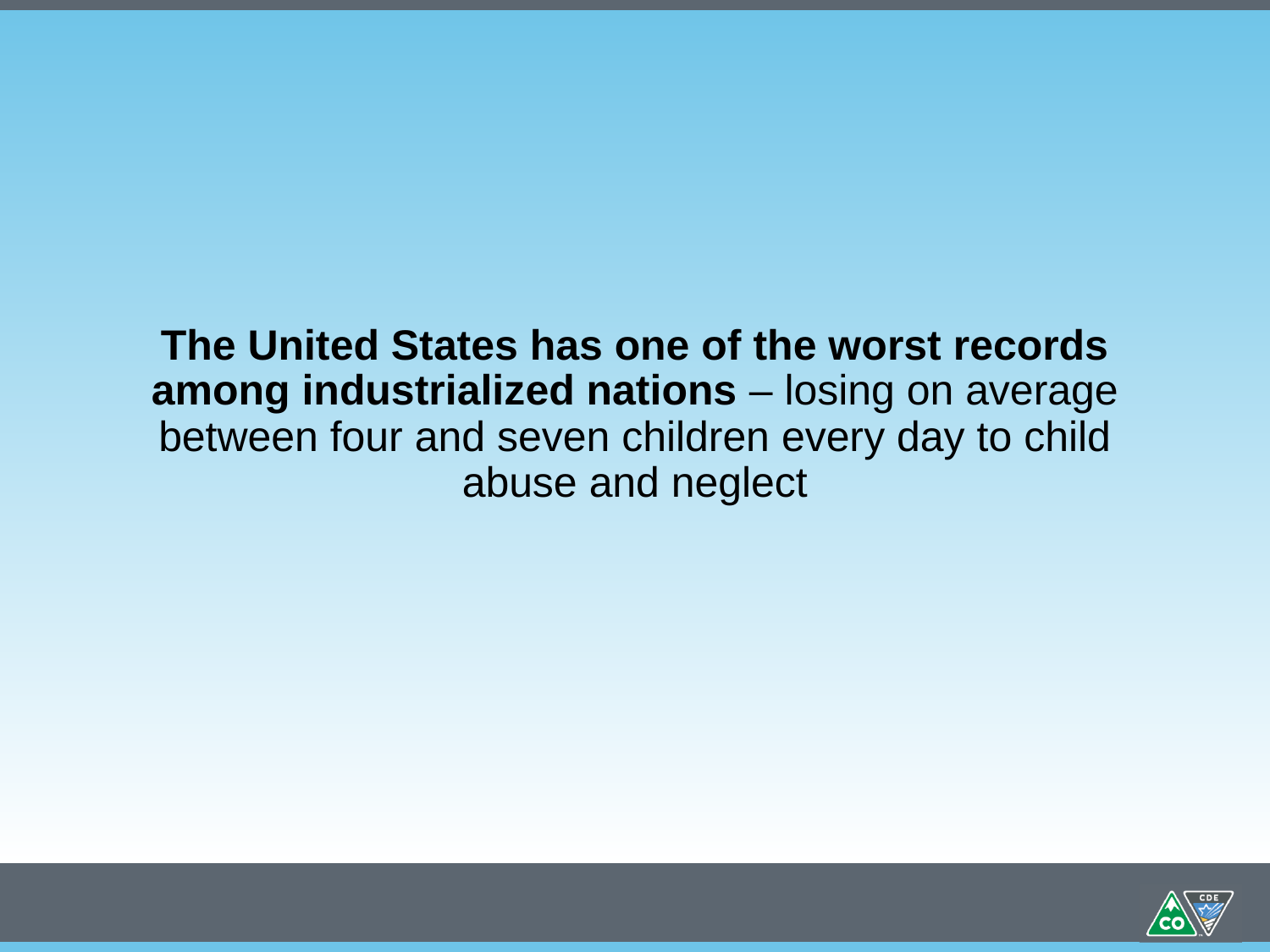

The United States has one of the worst records among industrialized nations – losing on average between four and seven children every day to child abuse and neglect